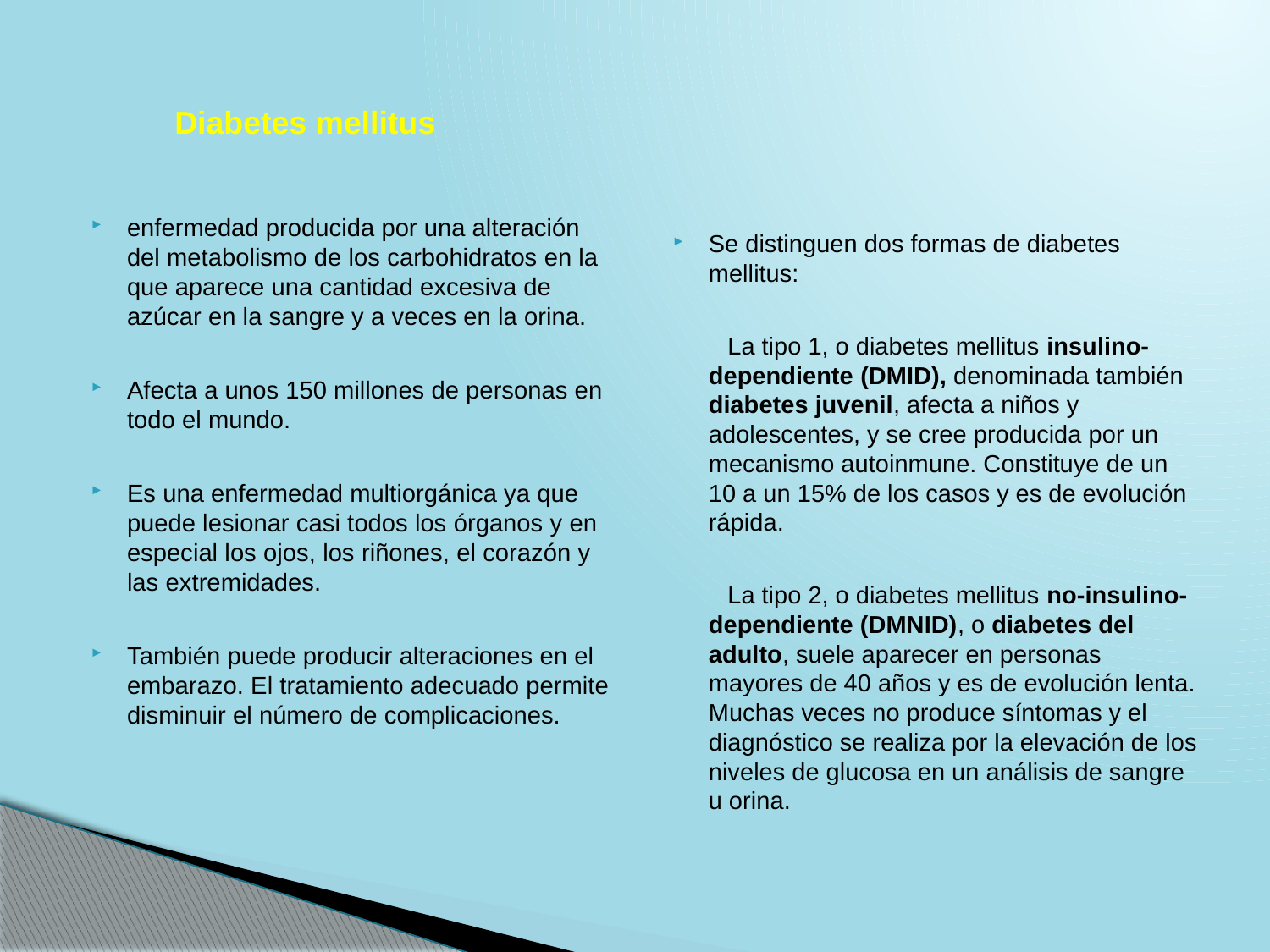

#
Diabetes mellitus
enfermedad producida por una alteración del metabolismo de los carbohidratos en la que aparece una cantidad excesiva de azúcar en la sangre y a veces en la orina.

Afecta a unos 150 millones de personas en todo el mundo.

Es una enfermedad multiorgánica ya que puede lesionar casi todos los órganos y en especial los ojos, los riñones, el corazón y las extremidades.

También puede producir alteraciones en el embarazo. El tratamiento adecuado permite disminuir el número de complicaciones.
Se distinguen dos formas de diabetes mellitus:

        La tipo 1, o diabetes mellitus insulino-dependiente (DMID), denominada también diabetes juvenil, afecta a niños y adolescentes, y se cree producida por un mecanismo autoinmune. Constituye de un 10 a un 15% de los casos y es de evolución rápida.

        La tipo 2, o diabetes mellitus no-insulino-dependiente (DMNID), o diabetes del adulto, suele aparecer en personas mayores de 40 años y es de evolución lenta. Muchas veces no produce síntomas y el diagnóstico se realiza por la elevación de los niveles de glucosa en un análisis de sangre u orina.